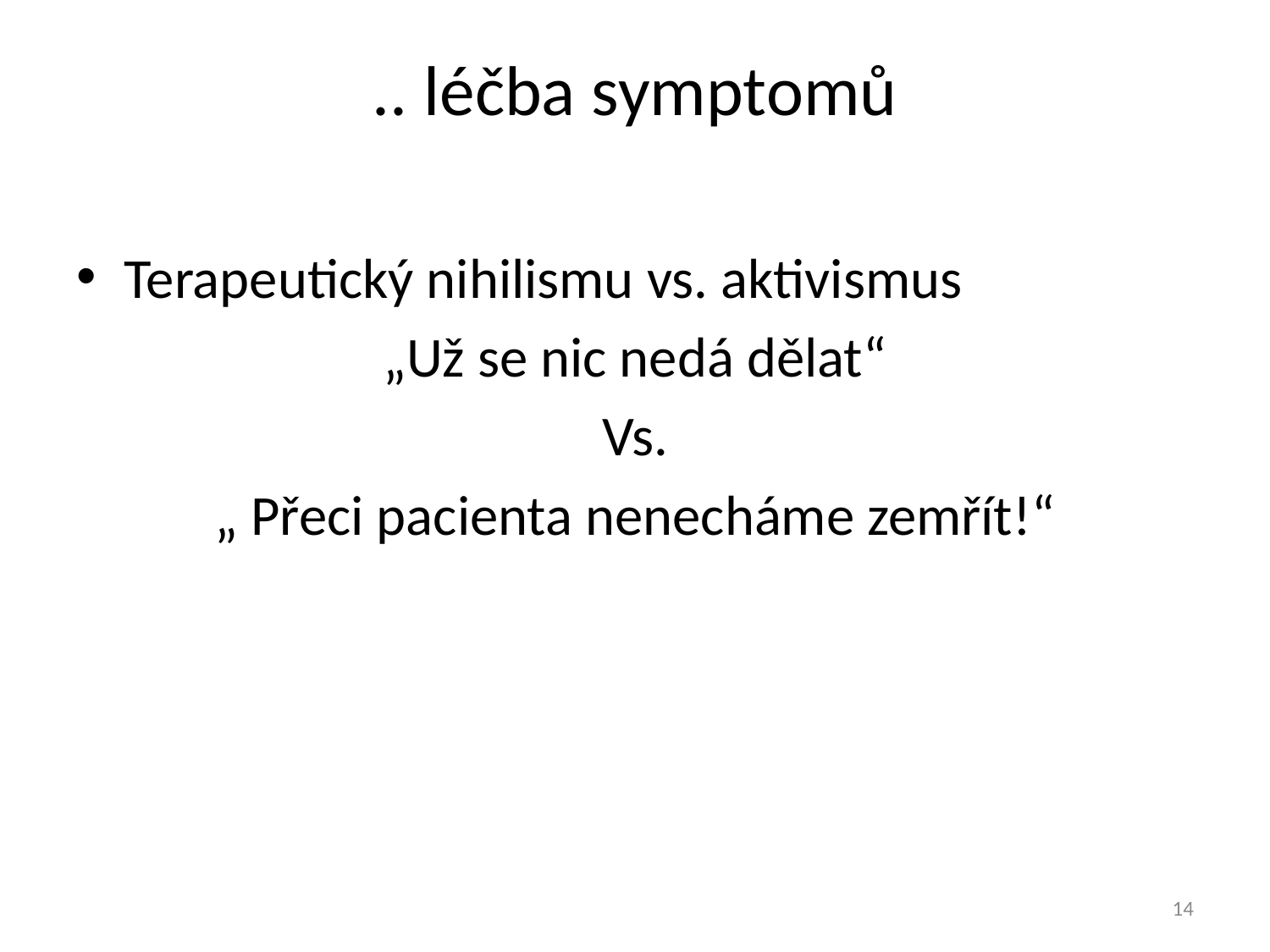

# .. léčba symptomů

Terapeutický nihilismu vs. aktivismus
„Už se nic nedá dělat“
Vs.
„ Přeci pacienta nenecháme zemřít!“

14